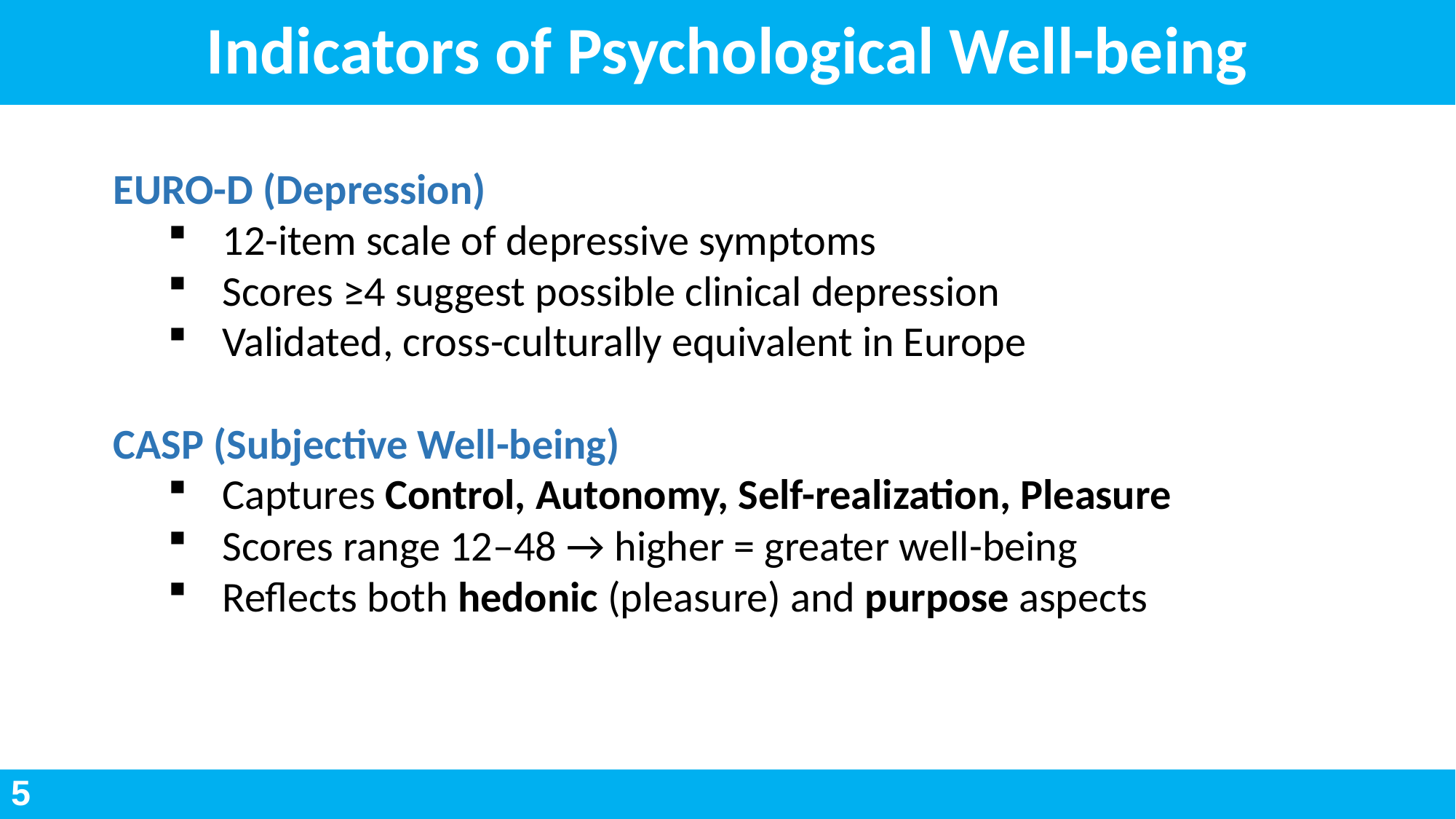

# Indicators of Psychological Well-being
EURO-D (Depression)
12-item scale of depressive symptoms
Scores ≥4 suggest possible clinical depression
Validated, cross-culturally equivalent in Europe

CASP (Subjective Well-being)
Captures Control, Autonomy, Self-realization, Pleasure
Scores range 12–48 → higher = greater well-being
Reflects both hedonic (pleasure) and purpose aspects

5